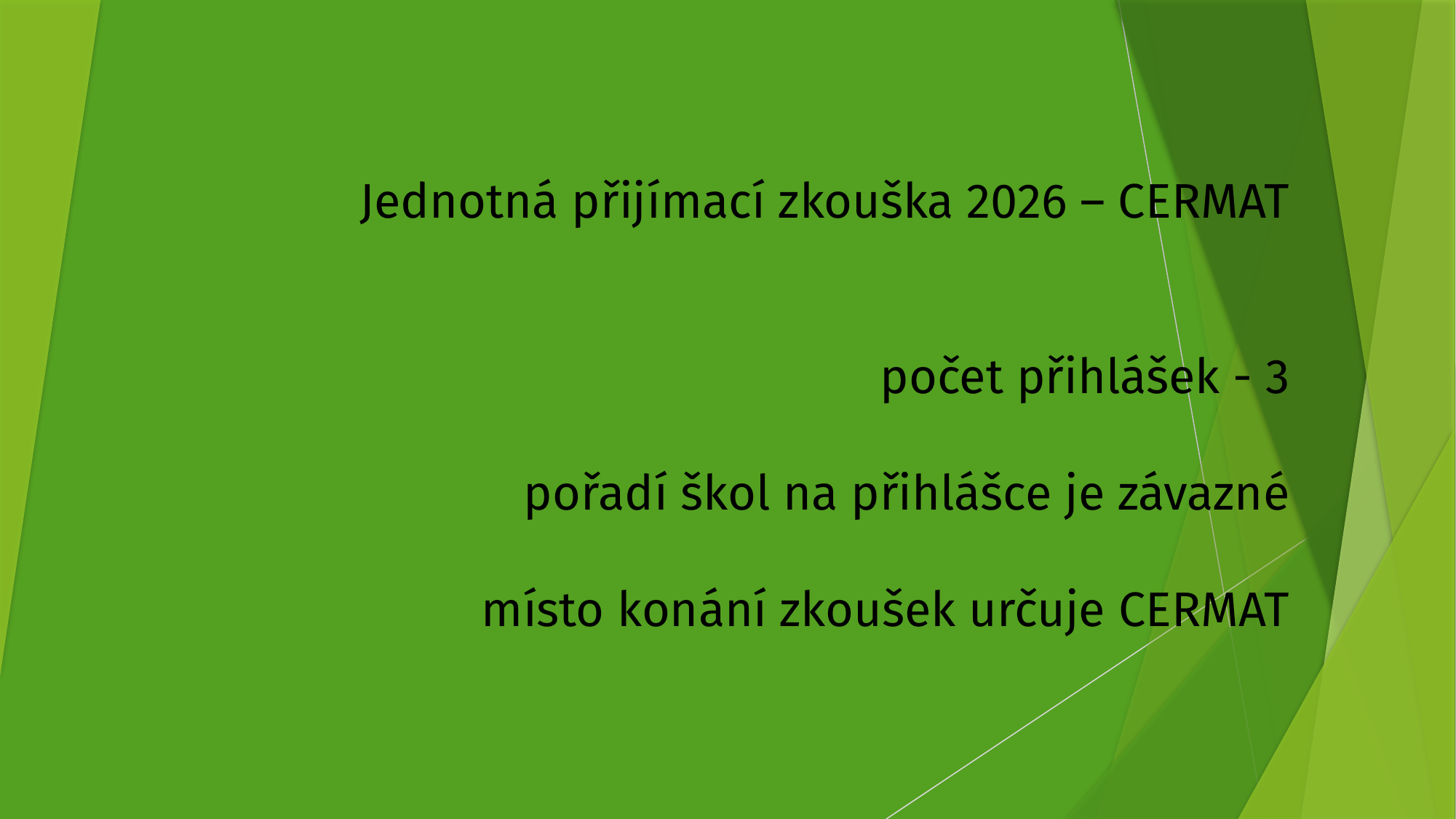

# Jednotná přijímací zkouška 2026 – CERMAT počet přihlášek - 3 pořadí škol na přihlášce je závazné místo konání zkoušek určuje CERMAT